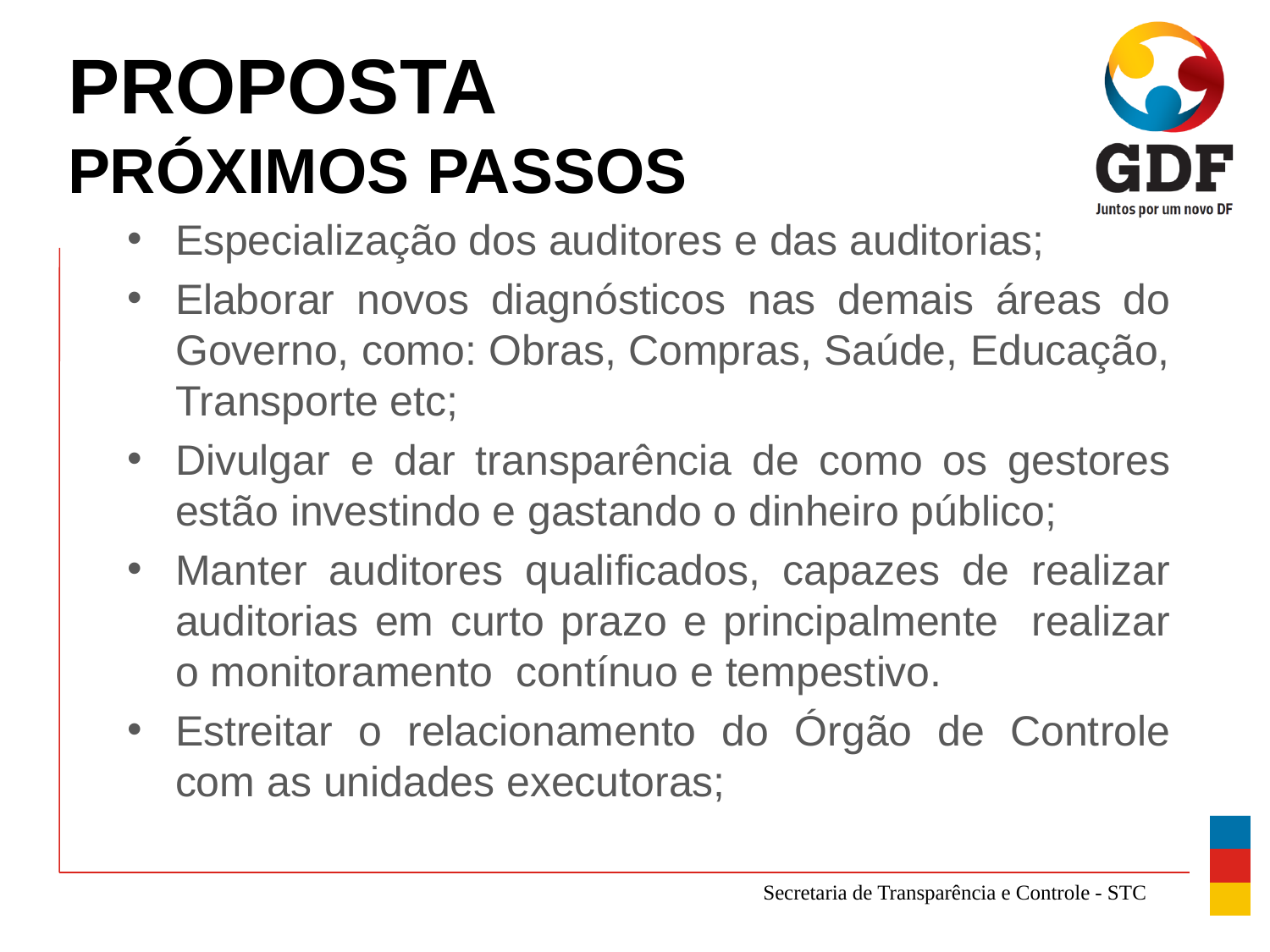

# PROPOSTA PRÓXIMOS PASSOS
Especialização dos auditores e das auditorias;
Elaborar novos diagnósticos nas demais áreas do Governo, como: Obras, Compras, Saúde, Educação, Transporte etc;
Divulgar e dar transparência de como os gestores estão investindo e gastando o dinheiro público;
Manter auditores qualificados, capazes de realizar auditorias em curto prazo e principalmente  realizar o monitoramento  contínuo e tempestivo.
Estreitar o relacionamento do Órgão de Controle com as unidades executoras;